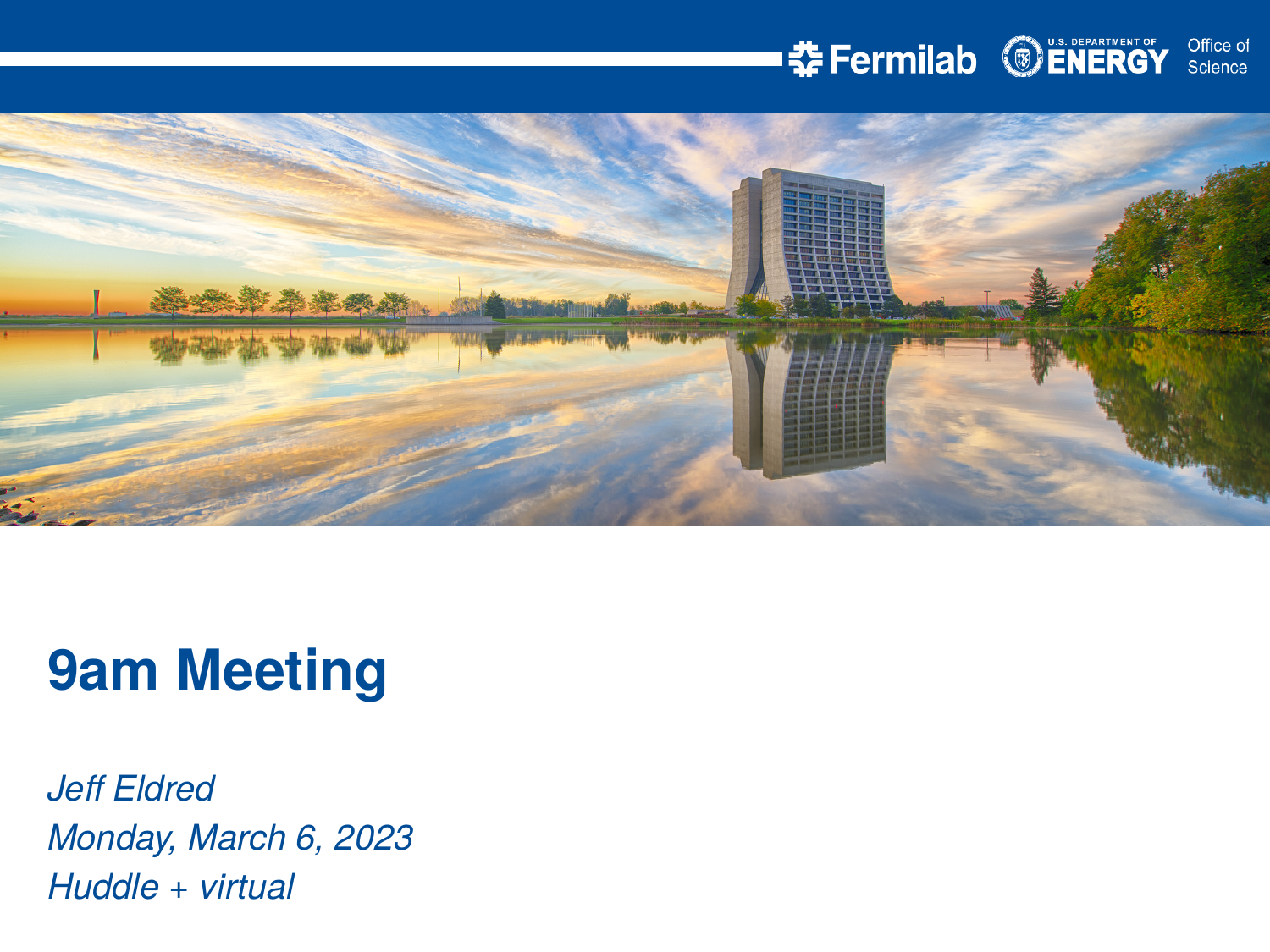

9am Meeting
Jeff Eldred
Monday, March 6, 2023
Huddle + virtual